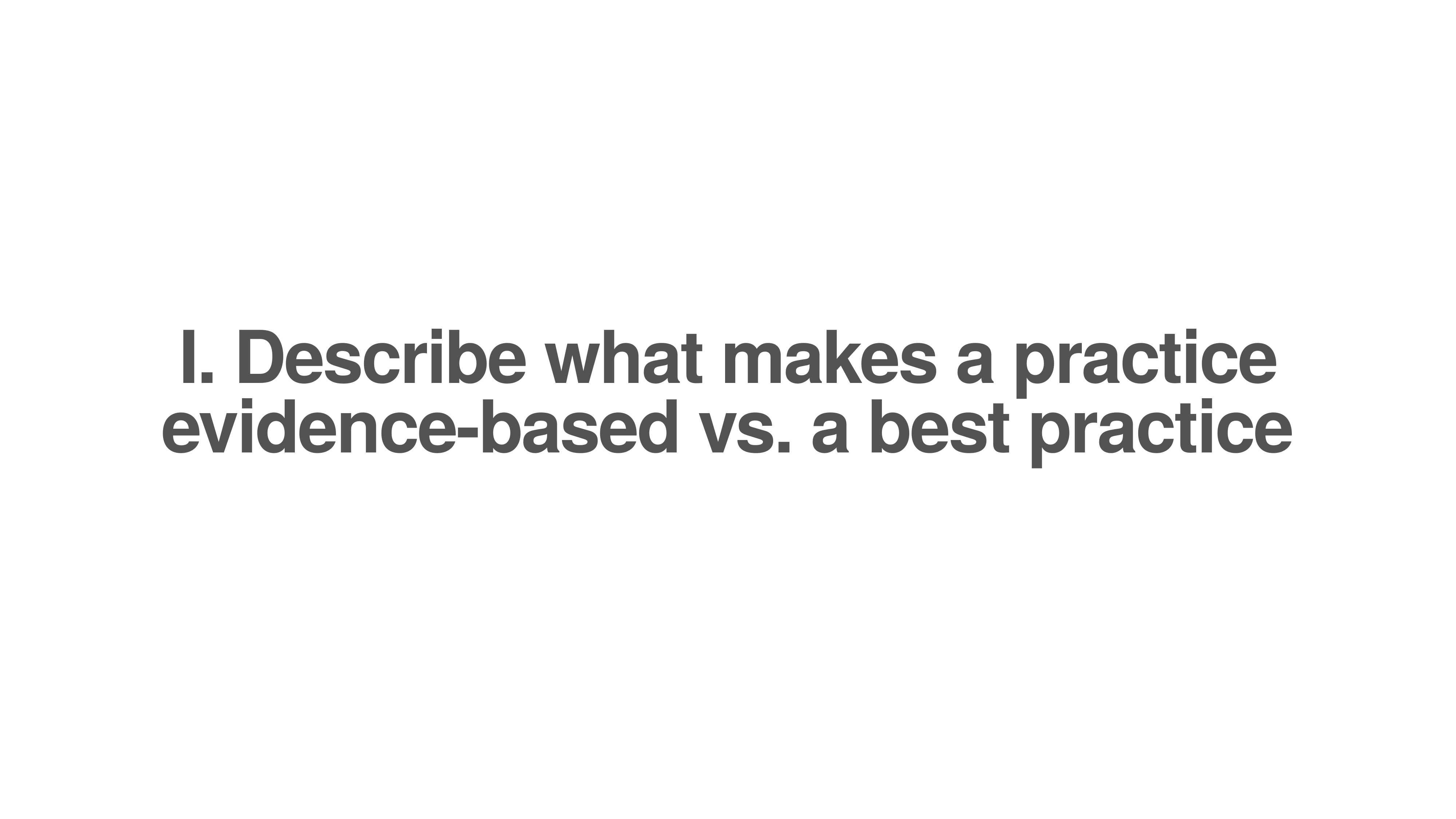

I. Describe what makes a practice evidence-based vs. a best practice